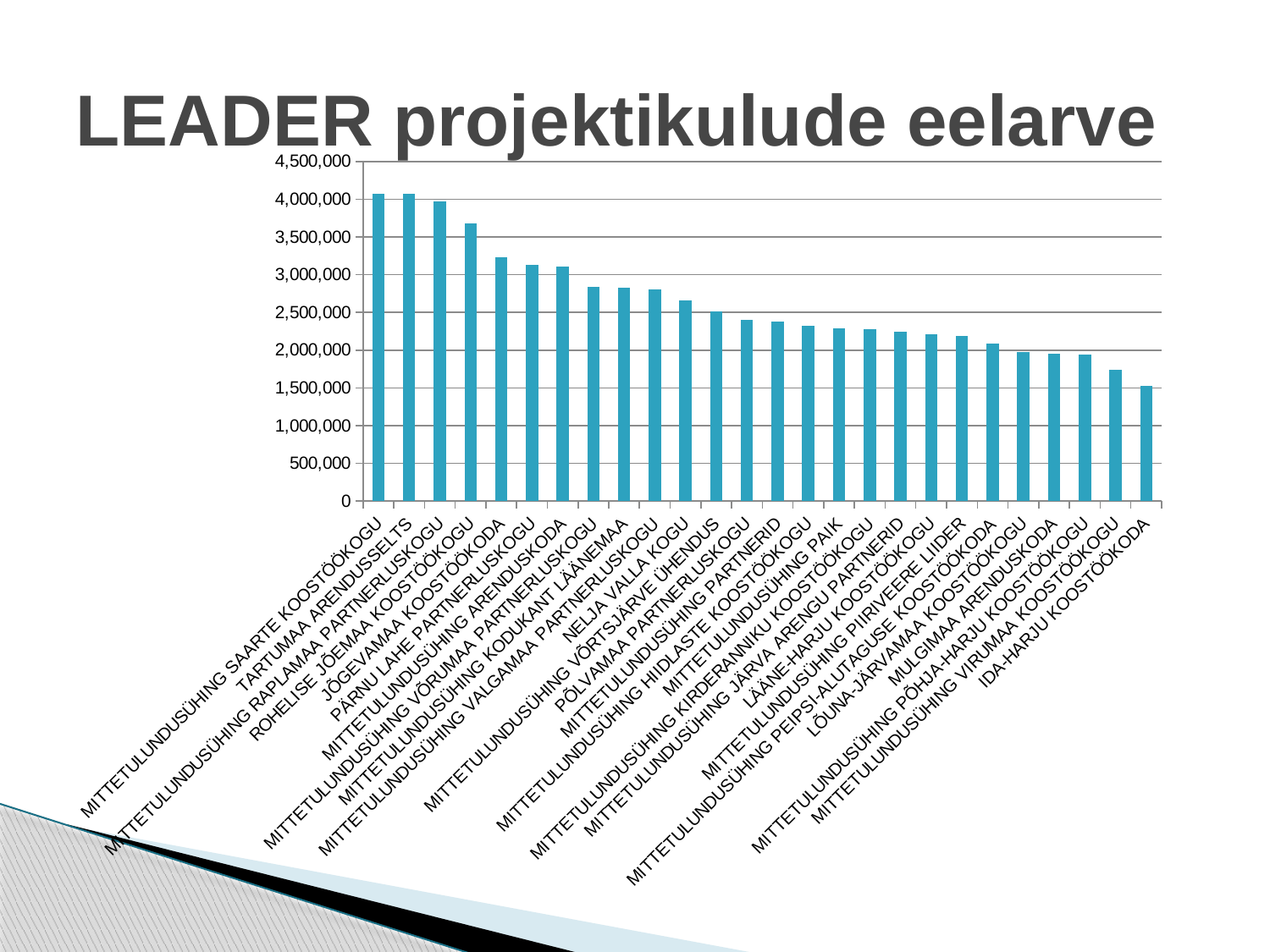

# LEADER projektikulude eelarve

### Chart

| Category | projektikulude eelarve |
|---|---|
| MITTETULUNDUSÜHING SAARTE KOOSTÖÖKOGU | 4076215.5119999987 |
| TARTUMAA ARENDUSSELTS | 4068916.3919999977 |
| MITTETULUNDUSÜHING RAPLAMAA PARTNERLUSKOGU | 3971492.696 |
| ROHELISE JÕEMAA KOOSTÖÖKOGU | 3674287.831999997 |
| JÕGEVAMAA KOOSTÖÖKODA | 3227410.024 |
| PÄRNU LAHE PARTNERLUSKOGU | 3128960.208 |
| MITTETULUNDUSÜHING ARENDUSKODA | 3104969.16 |
| MITTETULUNDUSÜHING VÕRUMAA PARTNERLUSKOGU | 2841467.968 |
| MITTETULUNDUSÜHING KODUKANT LÄÄNEMAA | 2821934.168 |
| MITTETULUNDUSÜHING VALGAMAA PARTNERLUSKOGU | 2808873.904 |
| NELJA VALLA KOGU | 2657713.495999997 |
| MITTETULUNDUSÜHING VÕRTSJÄRVE ÜHENDUS | 2511747.831999997 |
| PÕLVAMAA PARTNERLUSKOGU | 2403237.455999997 |
| MITTETULUNDUSÜHING PARTNERID | 2372902.792 |
| MITTETULUNDUSÜHING HIIDLASTE KOOSTÖÖKOGU | 2318050.184 |
| MITTETULUNDUSÜHING PAIK | 2290844.015999997 |
| MITTETULUNDUSÜHING KIRDERANNIKU KOOSTÖÖKOGU | 2278664.288 |
| MITTETULUNDUSÜHING JÄRVA ARENGU PARTNERID | 2246268.56 |
| LÄÄNE-HARJU KOOSTÖÖKOGU | 2204455.5119999987 |
| MITTETULUNDUSÜHING PIIRIVEERE LIIDER | 2187962.008 |
| MITTETULUNDUSÜHING PEIPSI-ALUTAGUSE KOOSTÖÖKODA | 2091212.968 |
| LÕUNA-JÄRVAMAA KOOSTÖÖKOGU | 1971295.536 |
| MULGIMAA ARENDUSKODA | 1952540.6400000001 |
| MITTETULUNDUSÜHING PÕHJA-HARJU KOOSTÖÖKOGU | 1935688.52 |
| MITTETULUNDUSÜHING VIRUMAA KOOSTÖÖKOGU | 1736401.1120000011 |
| IDA-HARJU KOOSTÖÖKODA | 1521940.3520000011 |